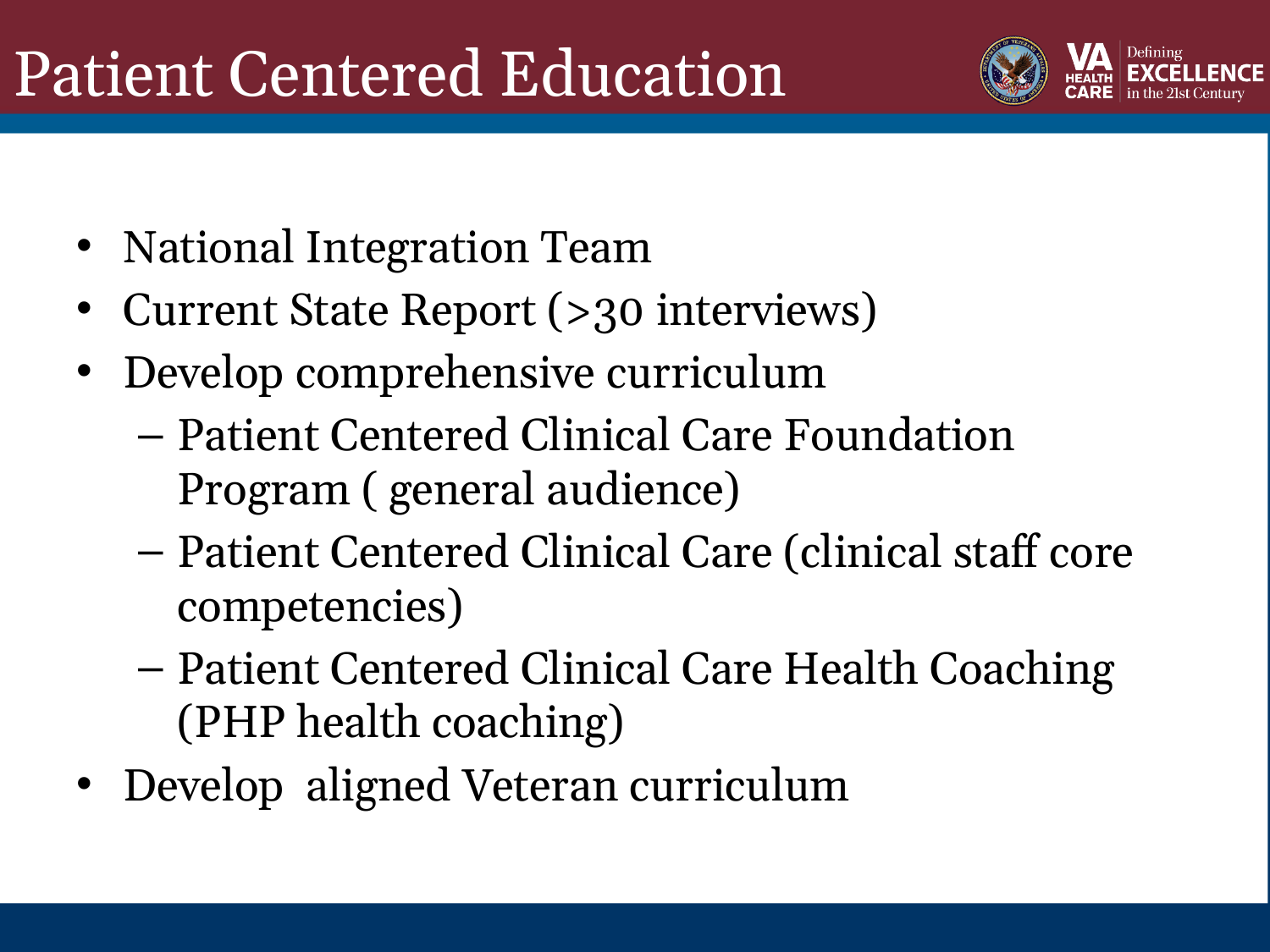

# Patient Centered Education
National Integration Team
Current State Report (>30 interviews)
Develop comprehensive curriculum
Patient Centered Clinical Care Foundation Program ( general audience)
Patient Centered Clinical Care (clinical staff core competencies)
Patient Centered Clinical Care Health Coaching (PHP health coaching)
Develop  aligned Veteran curriculum